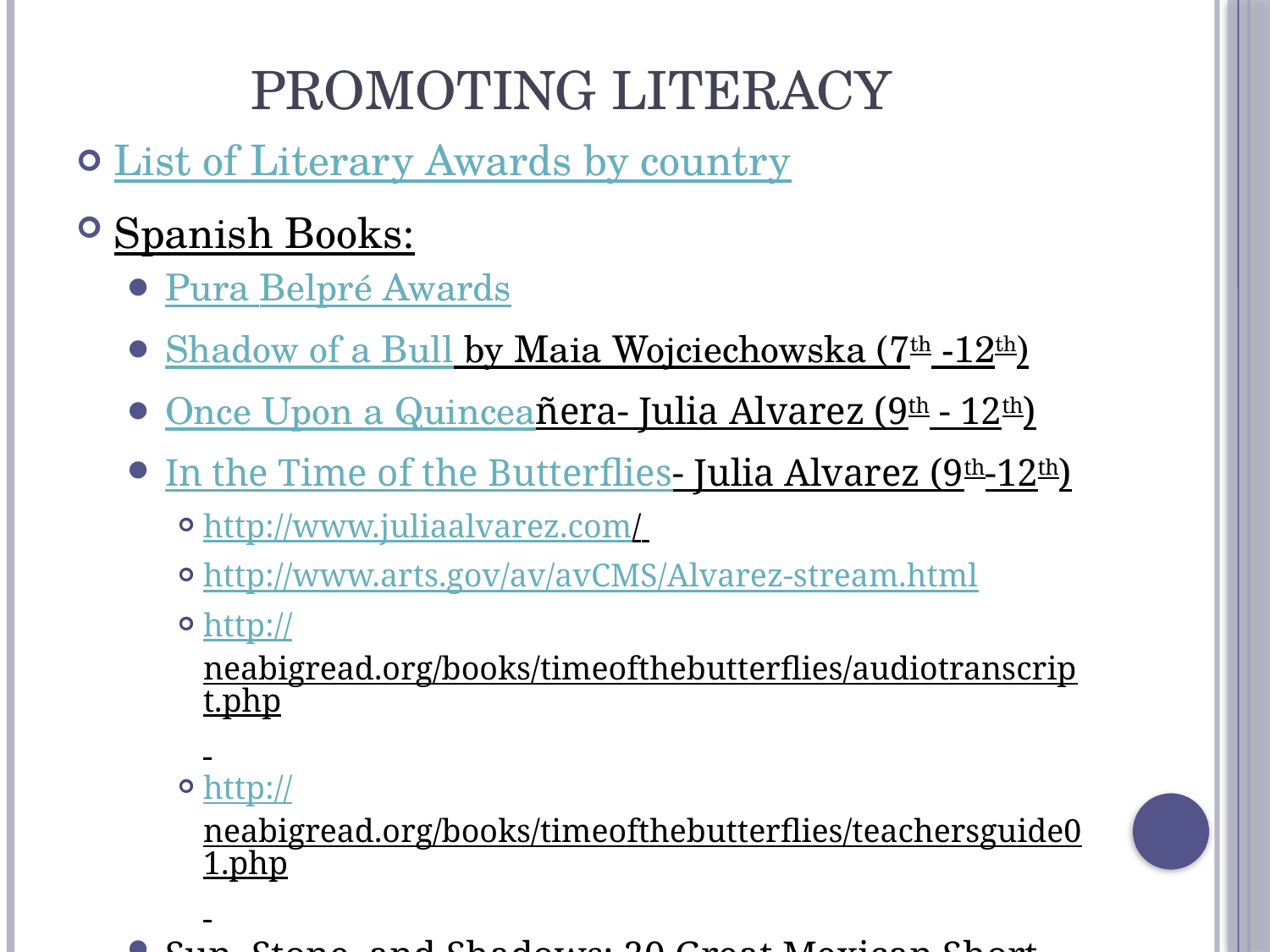

# Promoting Literacy
List of Literary Awards by country
Spanish Books:
Pura Belpré Awards
Shadow of a Bull by Maia Wojciechowska (7th -12th)
Once Upon a Quinceañera- Julia Alvarez (9th - 12th)
In the Time of the Butterflies- Julia Alvarez (9th-12th)
http://www.juliaalvarez.com/
http://www.arts.gov/av/avCMS/Alvarez-stream.html
http://neabigread.org/books/timeofthebutterflies/audiotranscript.php
http://neabigread.org/books/timeofthebutterflies/teachersguide01.php
Sun, Stone, and Shadows: 20 Great Mexican Short Stories
http://neabigread.org/books/sunstoneandshadows/teachersguide02.php